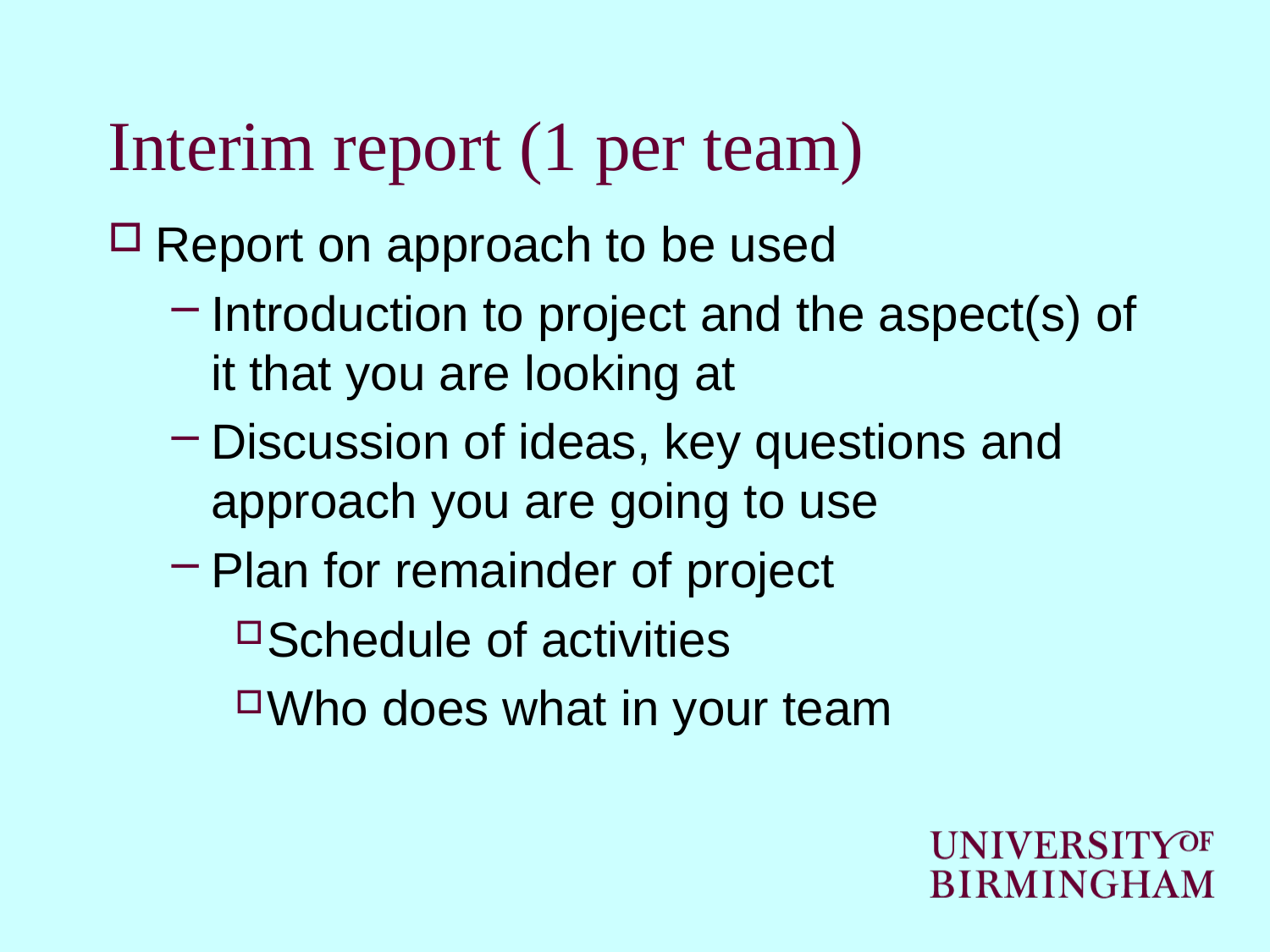

# Interim report (1 per team)
Report on approach to be used
Introduction to project and the aspect(s) of it that you are looking at
Discussion of ideas, key questions and approach you are going to use
Plan for remainder of project
Schedule of activities
Who does what in your team